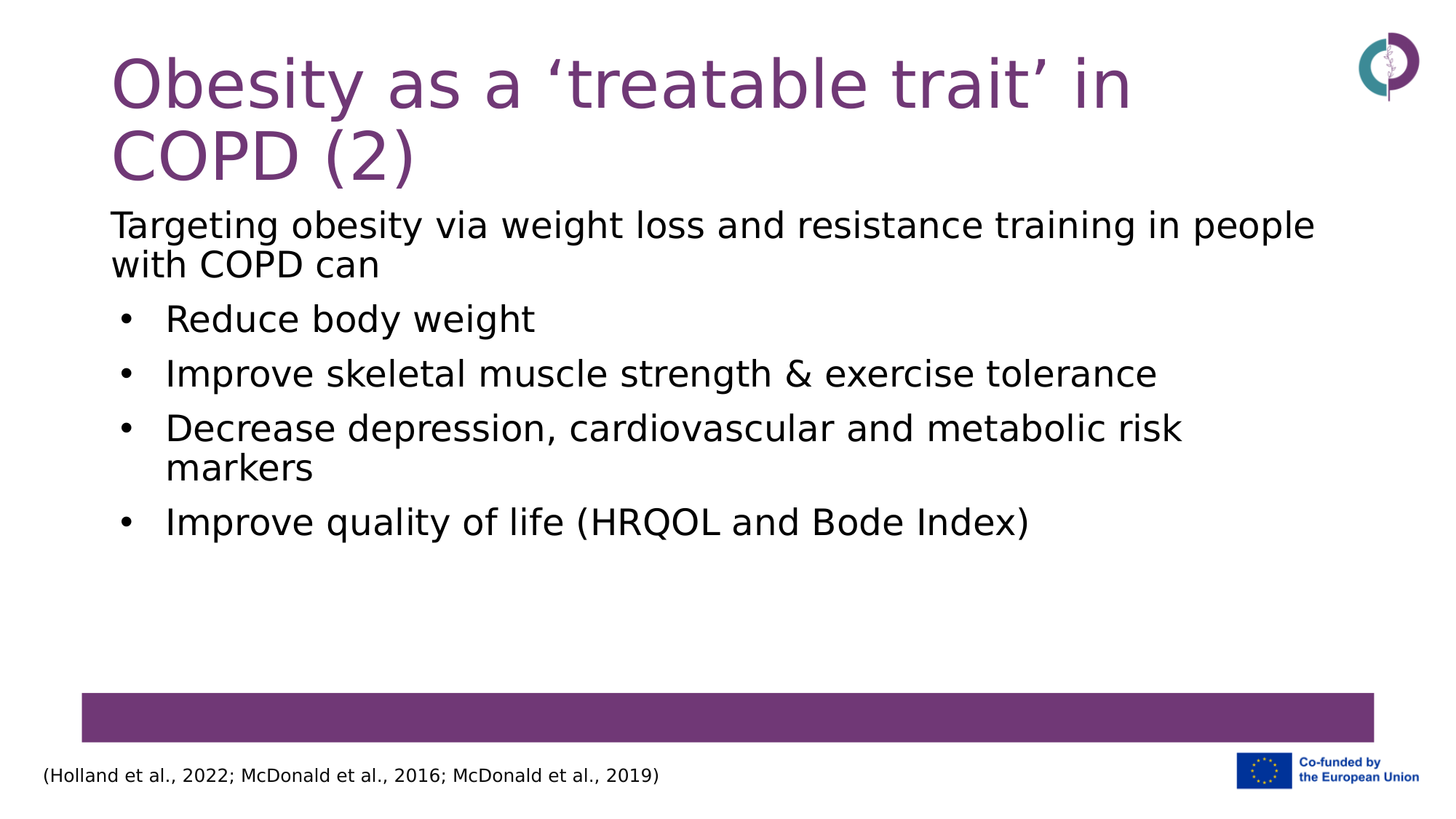

# Obesity as a ‘treatable trait’ in COPD (2)
Targeting obesity via weight loss and resistance training in people with COPD can
Reduce body weight
Improve skeletal muscle strength & exercise tolerance
Decrease depression, cardiovascular and metabolic risk markers
Improve quality of life (HRQOL and Bode Index)

(Holland et al., 2022; McDonald et al., 2016; McDonald et al., 2019)